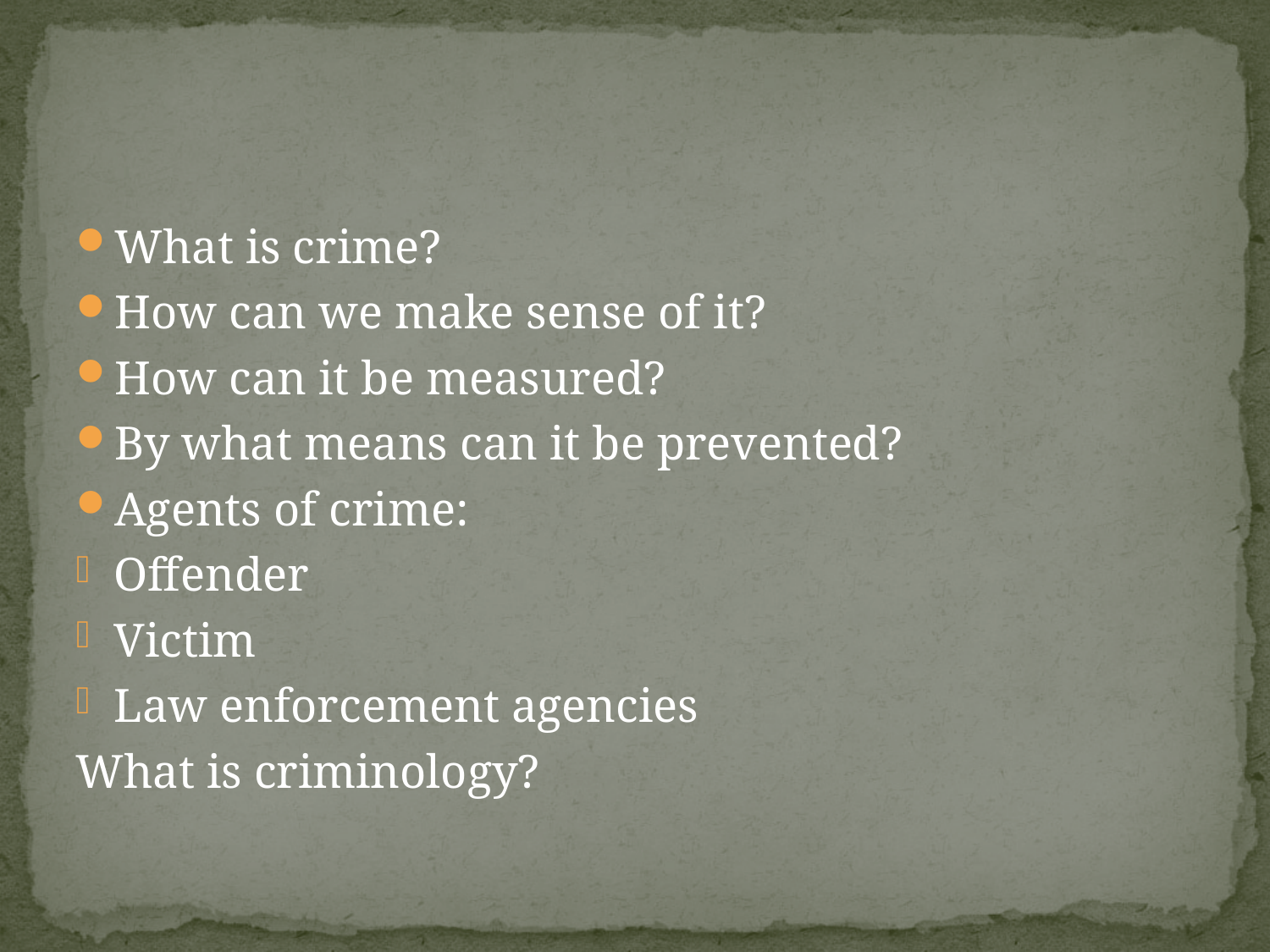

#
What is crime?
How can we make sense of it?
How can it be measured?
By what means can it be prevented?
Agents of crime:
Offender
Victim
Law enforcement agencies
What is criminology?